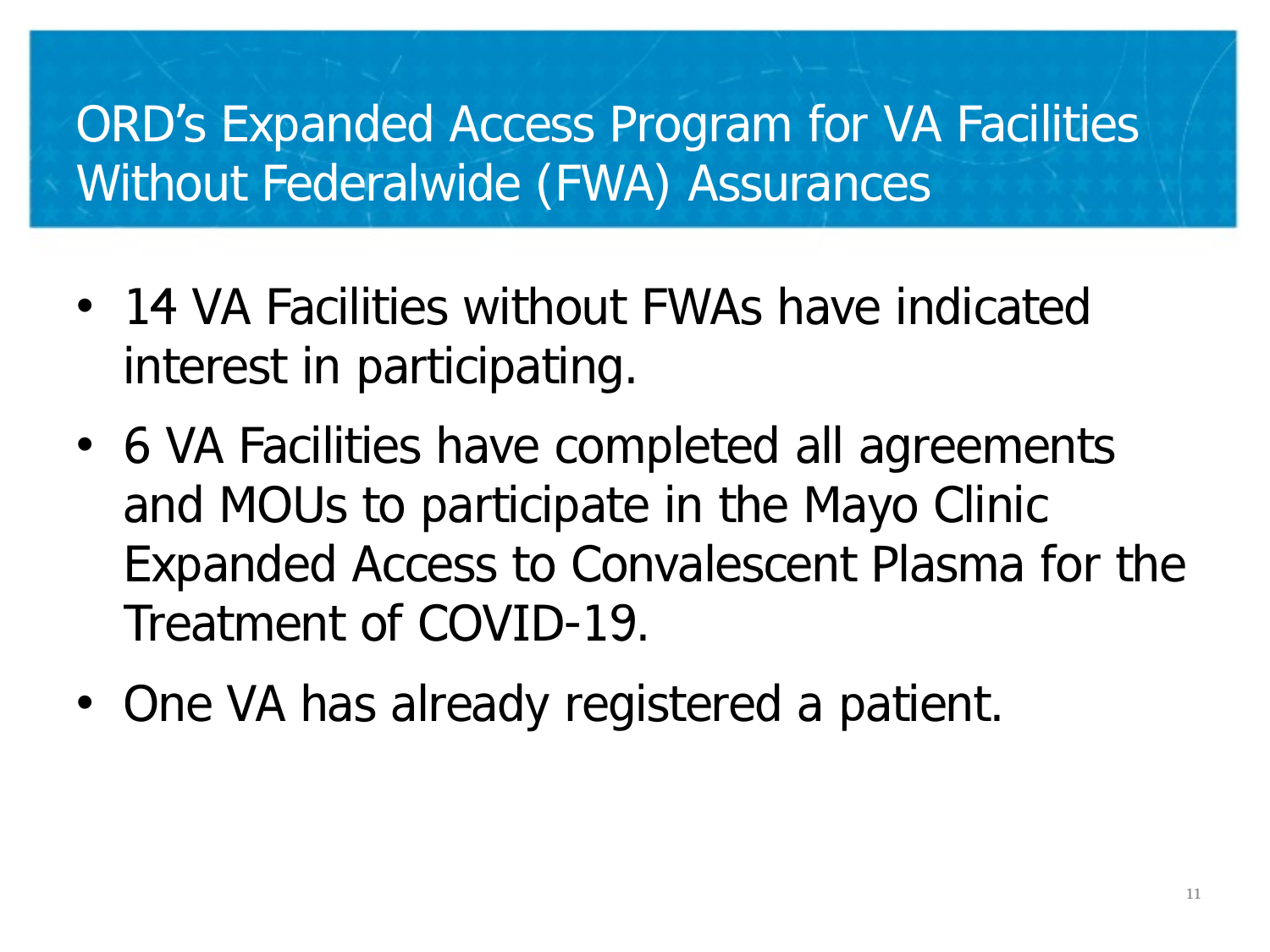

# ORD’s Expanded Access Program for VA Facilities Without Federalwide (FWA) Assurances
14 VA Facilities without FWAs have indicated interest in participating.
6 VA Facilities have completed all agreements and MOUs to participate in the Mayo Clinic Expanded Access to Convalescent Plasma for the Treatment of COVID-19.
One VA has already registered a patient.